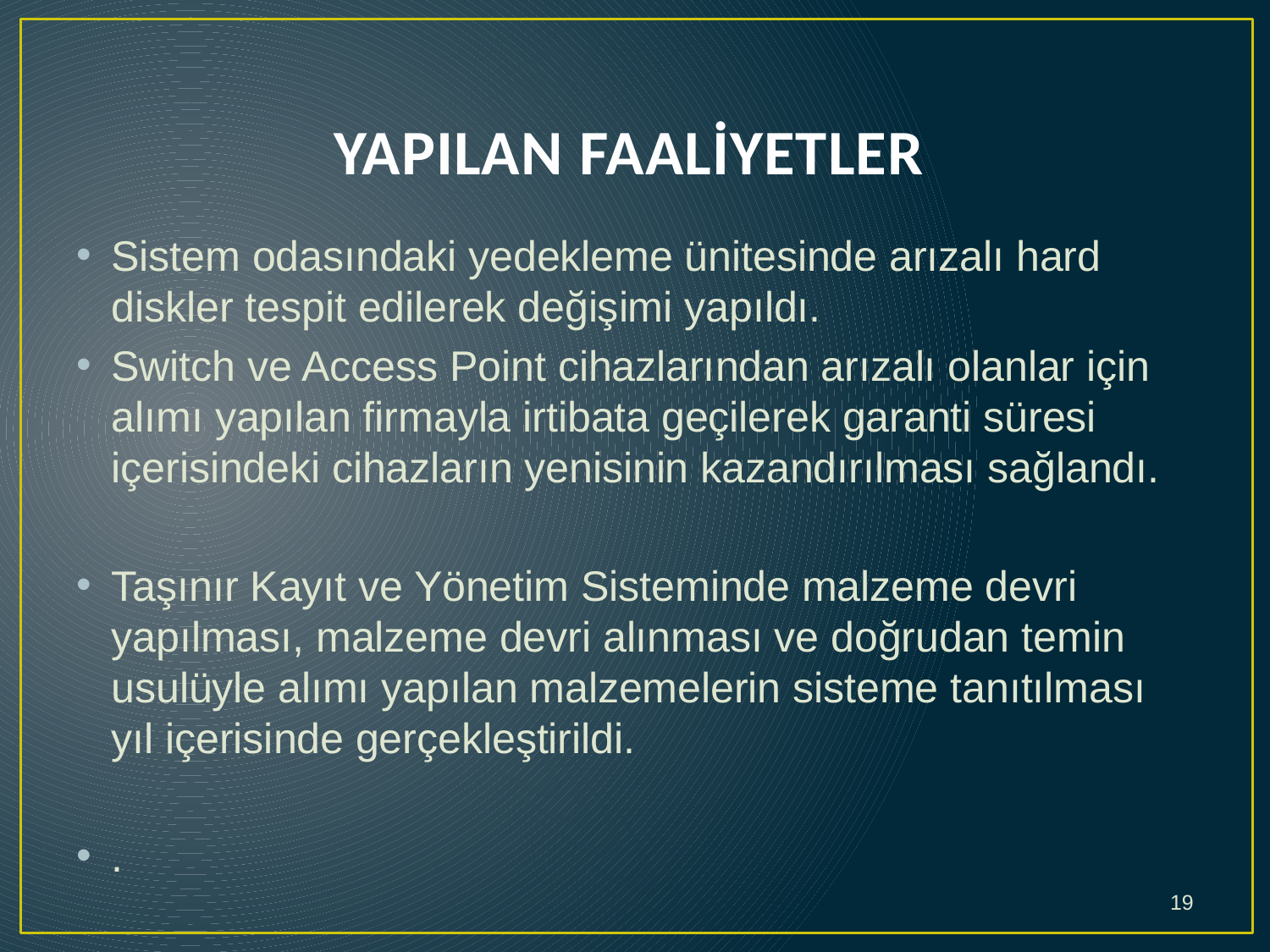

# YAPILAN FAALİYETLER
Sistem odasındaki yedekleme ünitesinde arızalı hard diskler tespit edilerek değişimi yapıldı.
Switch ve Access Point cihazlarından arızalı olanlar için alımı yapılan firmayla irtibata geçilerek garanti süresi içerisindeki cihazların yenisinin kazandırılması sağlandı.

Taşınır Kayıt ve Yönetim Sisteminde malzeme devri yapılması, malzeme devri alınması ve doğrudan temin usulüyle alımı yapılan malzemelerin sisteme tanıtılması yıl içerisinde gerçekleştirildi.

.
19